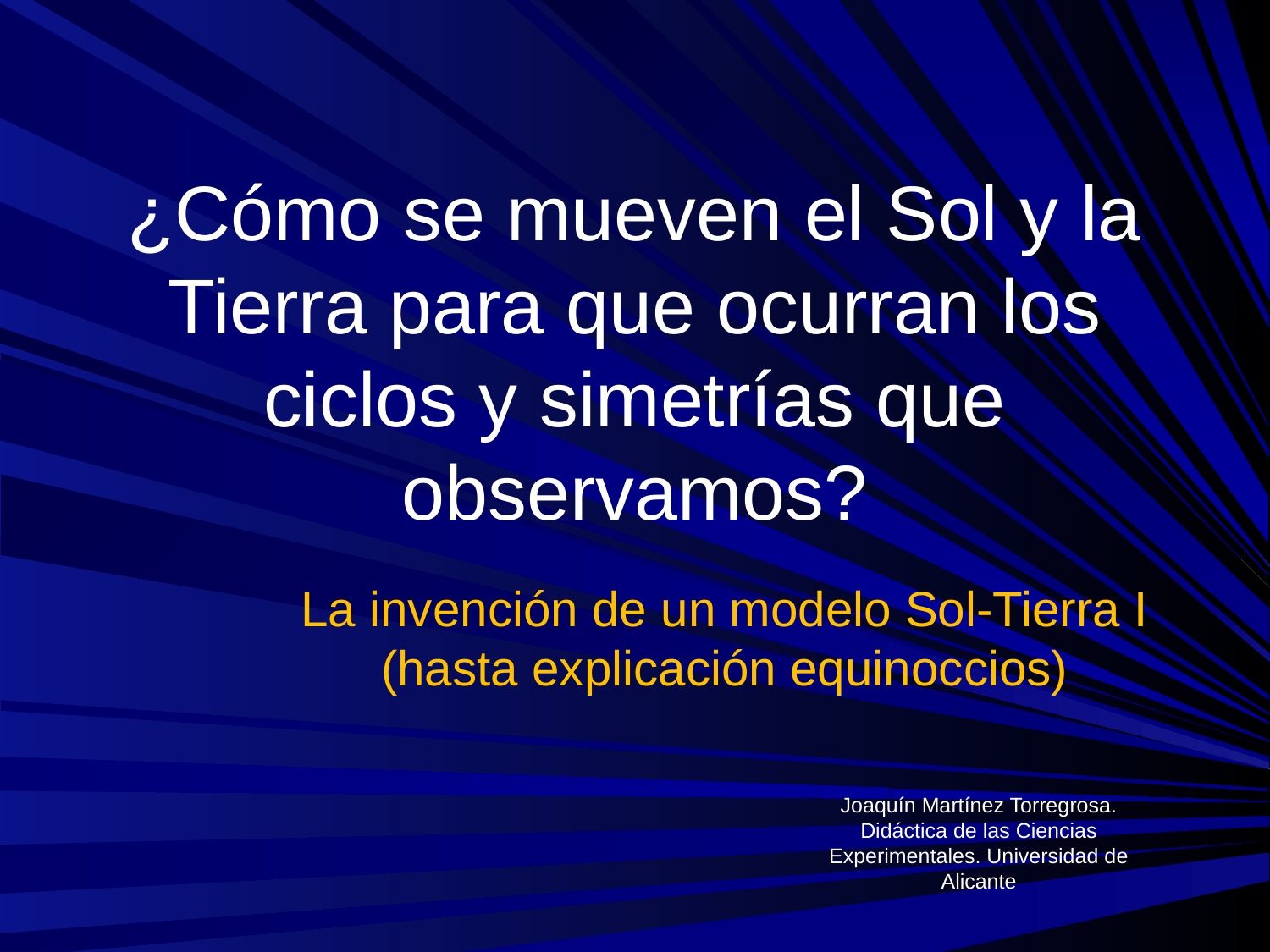

# ¿Cómo se mueven el Sol y la Tierra para que ocurran los ciclos y simetrías que observamos?
La invención de un modelo Sol-Tierra I (hasta explicación equinoccios)
Joaquín Martínez Torregrosa. Didáctica de las Ciencias Experimentales. Universidad de Alicante